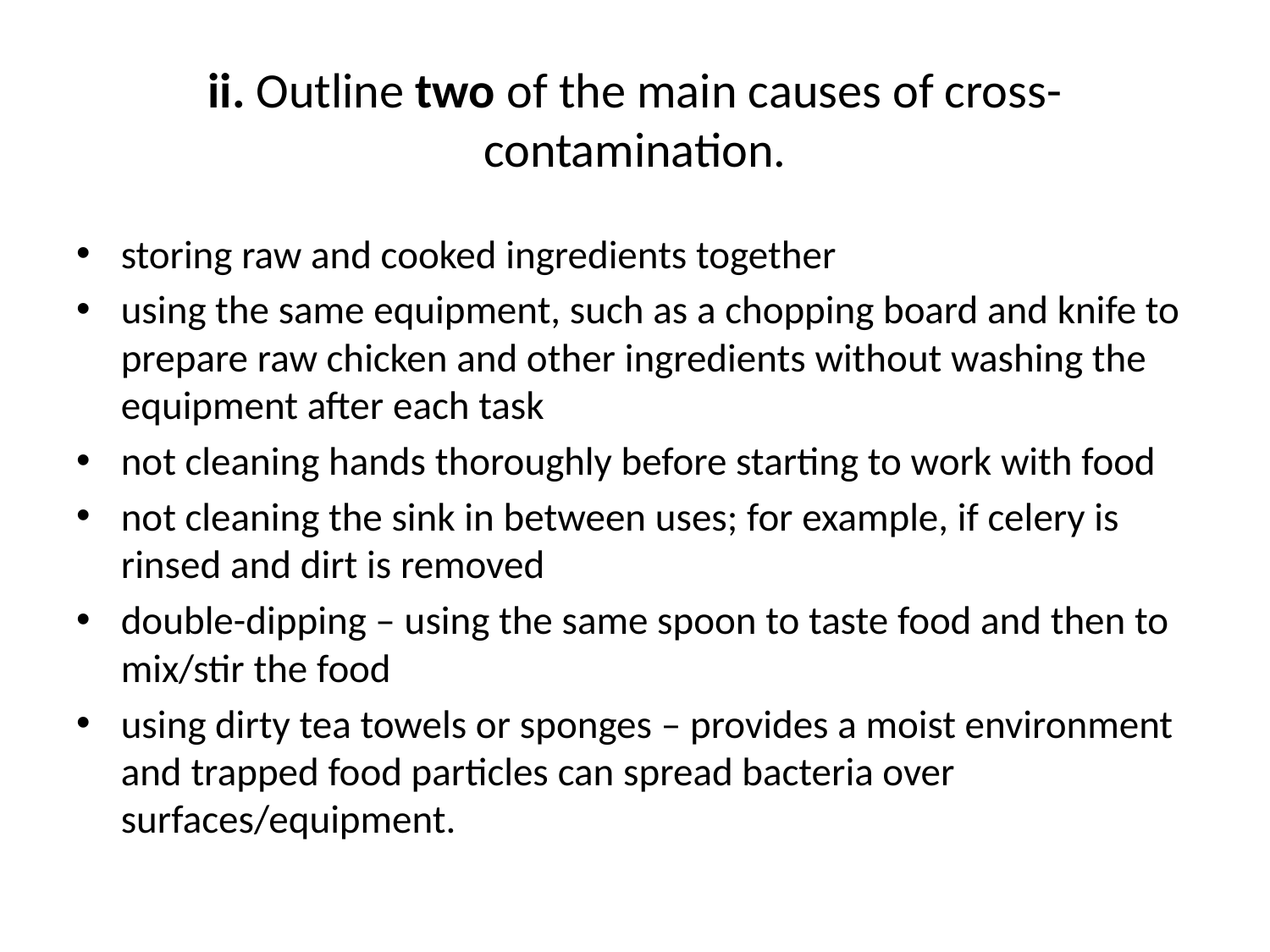

# ii. Outline two of the main causes of cross-contamination.
storing raw and cooked ingredients together
using the same equipment, such as a chopping board and knife to prepare raw chicken and other ingredients without washing the equipment after each task
not cleaning hands thoroughly before starting to work with food
not cleaning the sink in between uses; for example, if celery is rinsed and dirt is removed
double-dipping – using the same spoon to taste food and then to mix/stir the food
using dirty tea towels or sponges – provides a moist environment and trapped food particles can spread bacteria over surfaces/equipment.